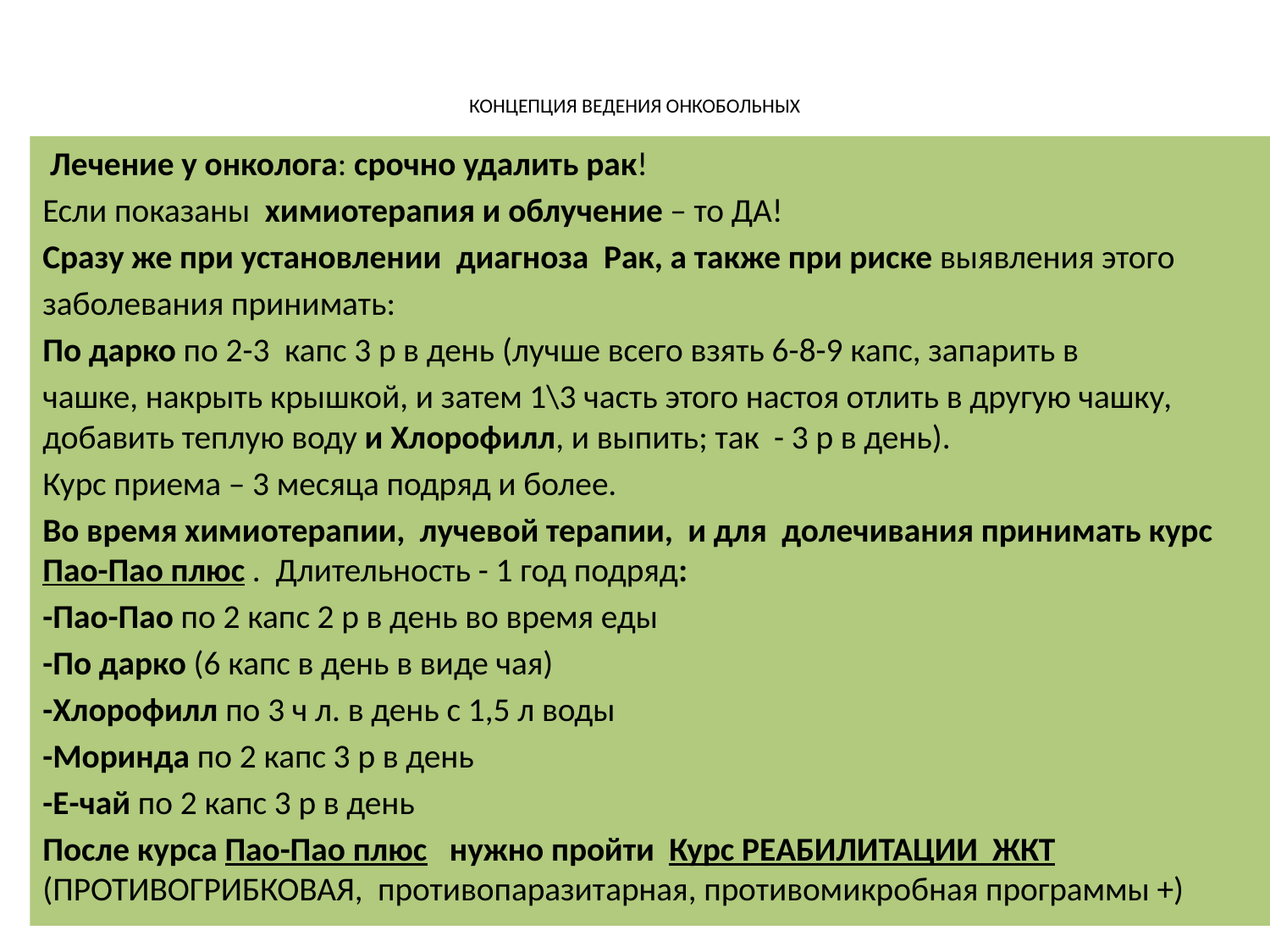

# КОНЦЕПЦИЯ ВЕДЕНИЯ ОНКОБОЛЬНЫХ
 Лечение у онколога: срочно удалить рак!
Если показаны  химиотерапия и облучение – то ДА!
Сразу же при установлении  диагноза  Рак, а также при риске выявления этого
заболевания принимать:
По дарко по 2-3  капс 3 р в день (лучше всего взять 6-8-9 капс, запарить в
чашке, накрыть крышкой, и затем 1\3 часть этого настоя отлить в другую чашку, добавить теплую воду и Хлорофилл, и выпить; так  - 3 р в день).
Курс приема – 3 месяца подряд и более.
Во время химиотерапии,  лучевой терапии,  и для  долечивания принимать курс Пао-Пао плюс .  Длительность - 1 год подряд:
-Пао-Пао по 2 капс 2 р в день во время еды
-По дарко (6 капс в день в виде чая)
-Хлорофилл по 3 ч л. в день с 1,5 л воды
-Моринда по 2 капс 3 р в день
-Е-чай по 2 капс 3 р в день
После курса Пао-Пао плюс   нужно пройти  Курс РЕАБИЛИТАЦИИ  ЖКТ  (ПРОТИВОГРИБКОВАЯ,  противопаразитарная, противомикробная программы +)